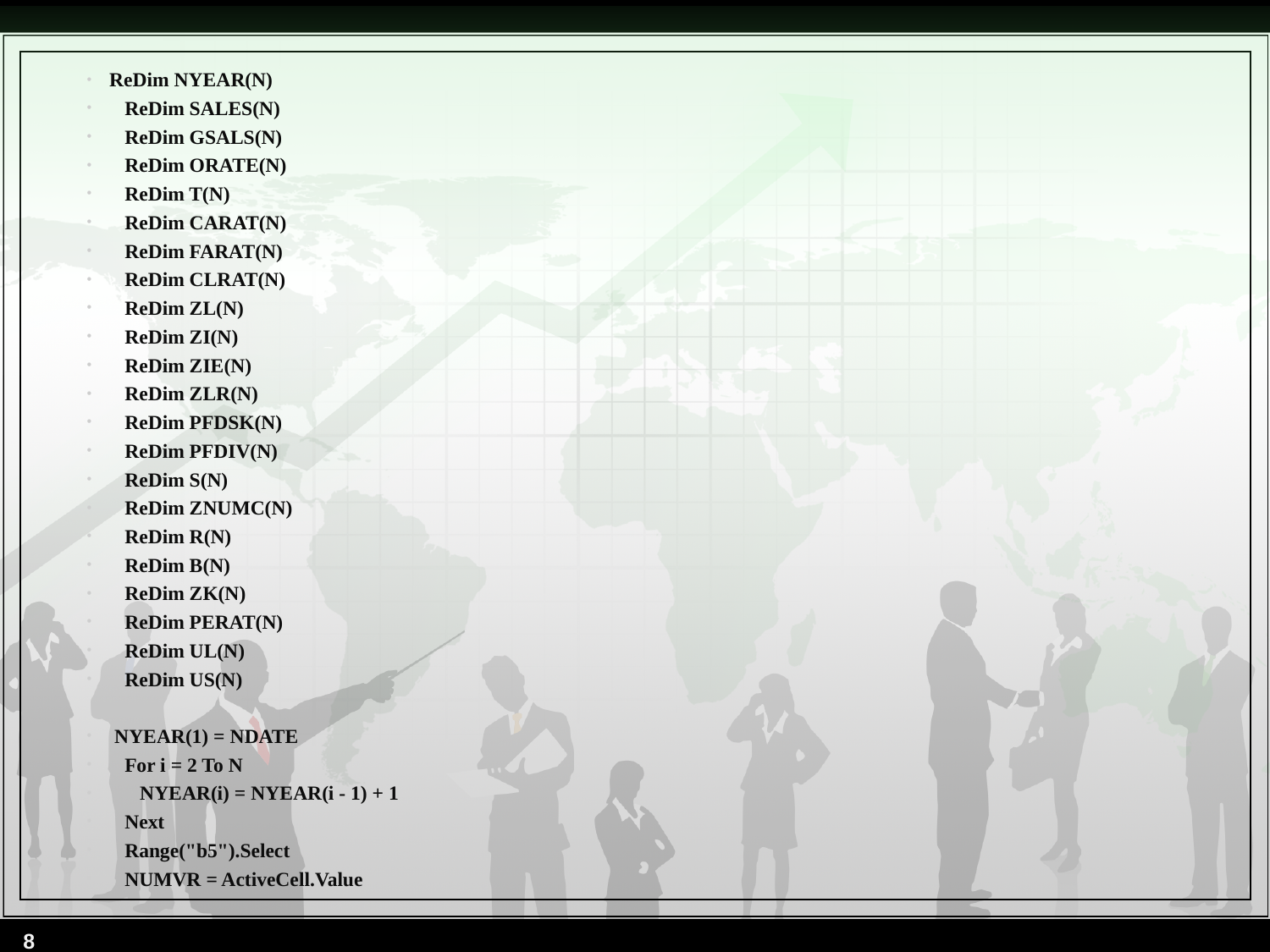

ReDim NYEAR(N)
   ReDim SALES(N)
   ReDim GSALS(N)
   ReDim ORATE(N)
   ReDim T(N)
   ReDim CARAT(N)
   ReDim FARAT(N)
   ReDim CLRAT(N)
   ReDim ZL(N)
   ReDim ZI(N)
   ReDim ZIE(N)
   ReDim ZLR(N)
   ReDim PFDSK(N)
   ReDim PFDIV(N)
   ReDim S(N)
   ReDim ZNUMC(N)
   ReDim R(N)
   ReDim B(N)
   ReDim ZK(N)
   ReDim PERAT(N)
   ReDim UL(N)
   ReDim US(N)

 NYEAR(1) = NDATE
   For i = 2 To N
      NYEAR(i) = NYEAR(i - 1) + 1
   Next
   Range("b5").Select
   NUMVR = ActiveCell.Value
8